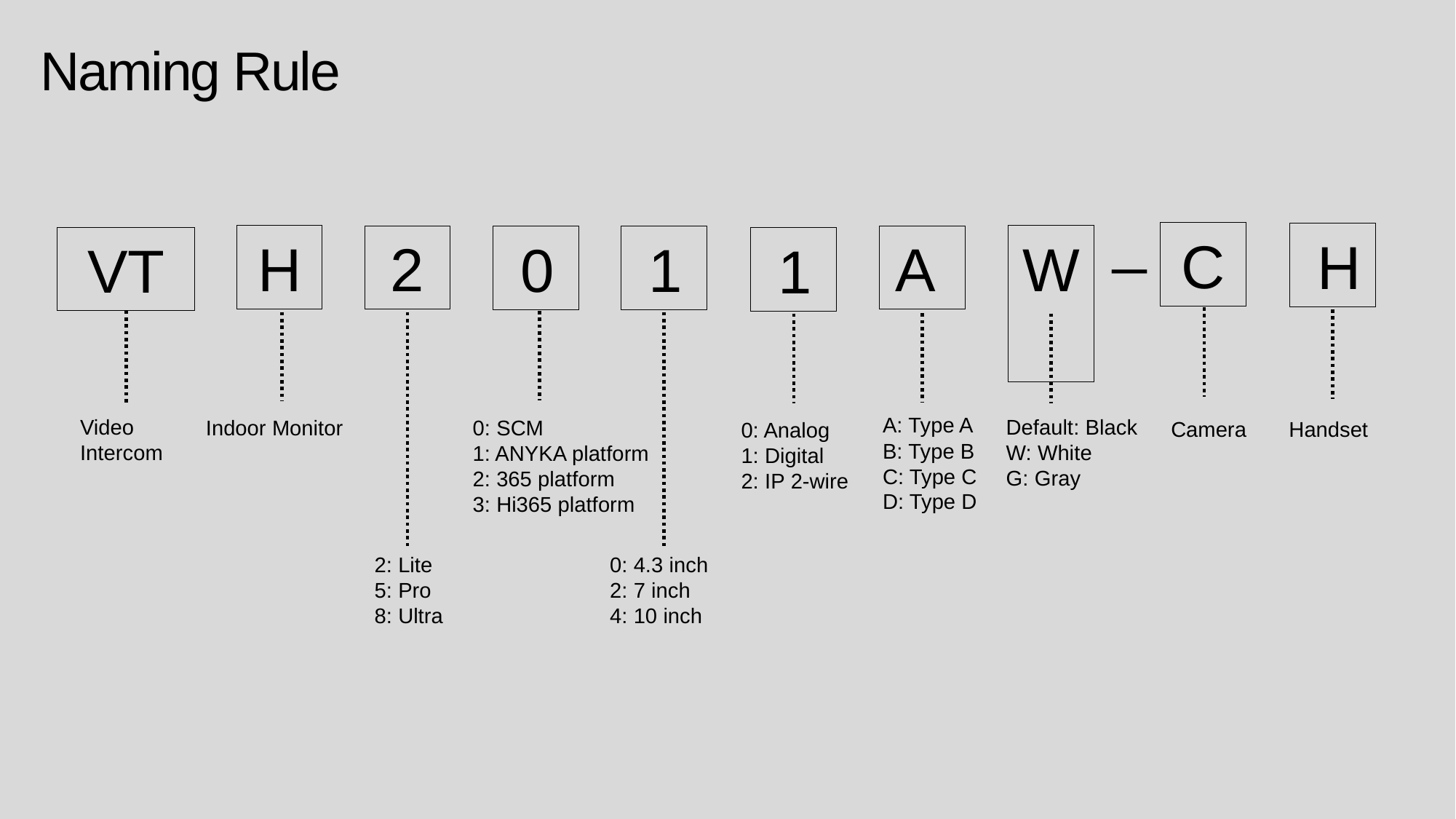

Naming Rule
_
C
 H
W
H
2
A
 0
 1
VT
 1
A: Type A
B: Type B
C: Type C
D: Type D
Video
Intercom
Default: Black
W: White
G: Gray
Indoor Monitor
0: SCM
1: ANYKA platform
2: 365 platform
3: Hi365 platform

Camera
 Handset
0: Analog
1: Digital
2: IP 2-wire
2: Lite
5: Pro
8: Ultra
0: 4.3 inch
2: 7 inch
4: 10 inch